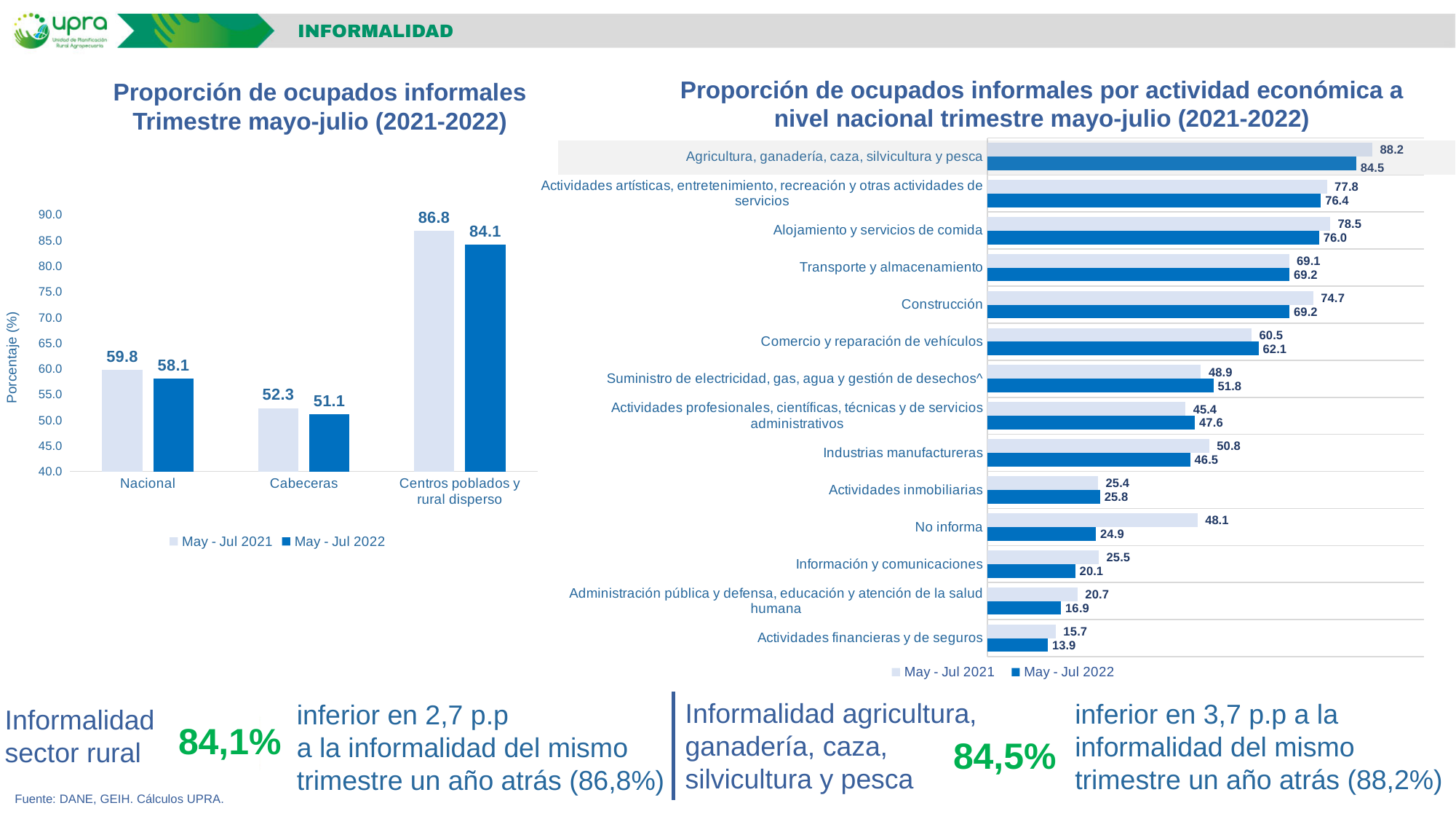

INFORMALIDAD
Proporción de ocupados informales por actividad económica a nivel nacional trimestre mayo-julio (2021-2022)
Proporción de ocupados informales
Trimestre mayo-julio (2021-2022)

### Chart

| Category | May - Jul 2022 | May - Jul 2021 |
|---|---|---|
| Actividades financieras y de seguros | 13.862089393610292 | 15.693957325173576 |
| Administración pública y defensa, educación y atención de la salud humana | 16.9115550106524 | 20.665080883904942 |
| Información y comunicaciones | 20.136687657012047 | 25.517985716015012 |
| No informa | 24.90183434473705 | 48.14616856081918 |
| Actividades inmobiliarias | 25.848350419785643 | 25.370301737771804 |
| Industrias manufactureras | 46.49048392765538 | 50.81797419787824 |
| Actividades profesionales, científicas, técnicas y de servicios administrativos | 47.558771772033666 | 45.40273346840224 |
| Suministro de electricidad, gas, agua y gestión de desechos^ | 51.796272588306444 | 48.92725800627527 |
| Comercio y reparación de vehículos | 62.13389245790909 | 60.52818535418451 |
| Construcción | 69.20887551376751 | 74.67676867939048 |
| Transporte y almacenamiento | 69.23915922268006 | 69.11864456240471 |
| Alojamiento y servicios de comida | 76.01814195049299 | 78.51601919465719 |
| Actividades artísticas, entretenimiento, recreación y otras actividades de servicios | 76.4270066436023 | 77.77947112400983 |
| Agricultura, ganadería, caza, silvicultura y pesca | 84.51488861243939 | 88.20271824320865 |

### Chart

| Category | May - Jul 2021 | May - Jul 2022 |
|---|---|---|
|  Nacional  | 59.801224446107426 | 58.094529044333306 |
|  Cabeceras  | 52.31061357323657 | 51.105373505799015 |
| Centros poblados y rural disperso | 86.80735363412819 | 84.0737002754152 |
Informalidad agricultura, ganadería, caza, silvicultura y pesca
inferior en 3,7 p.p a la informalidad del mismo trimestre un año atrás (88,2%)
inferior en 2,7 p.p
a la informalidad del mismo trimestre un año atrás (86,8%)
Informalidad sector rural

84,1%
84,5%
Fuente: DANE, GEIH. Cálculos UPRA.